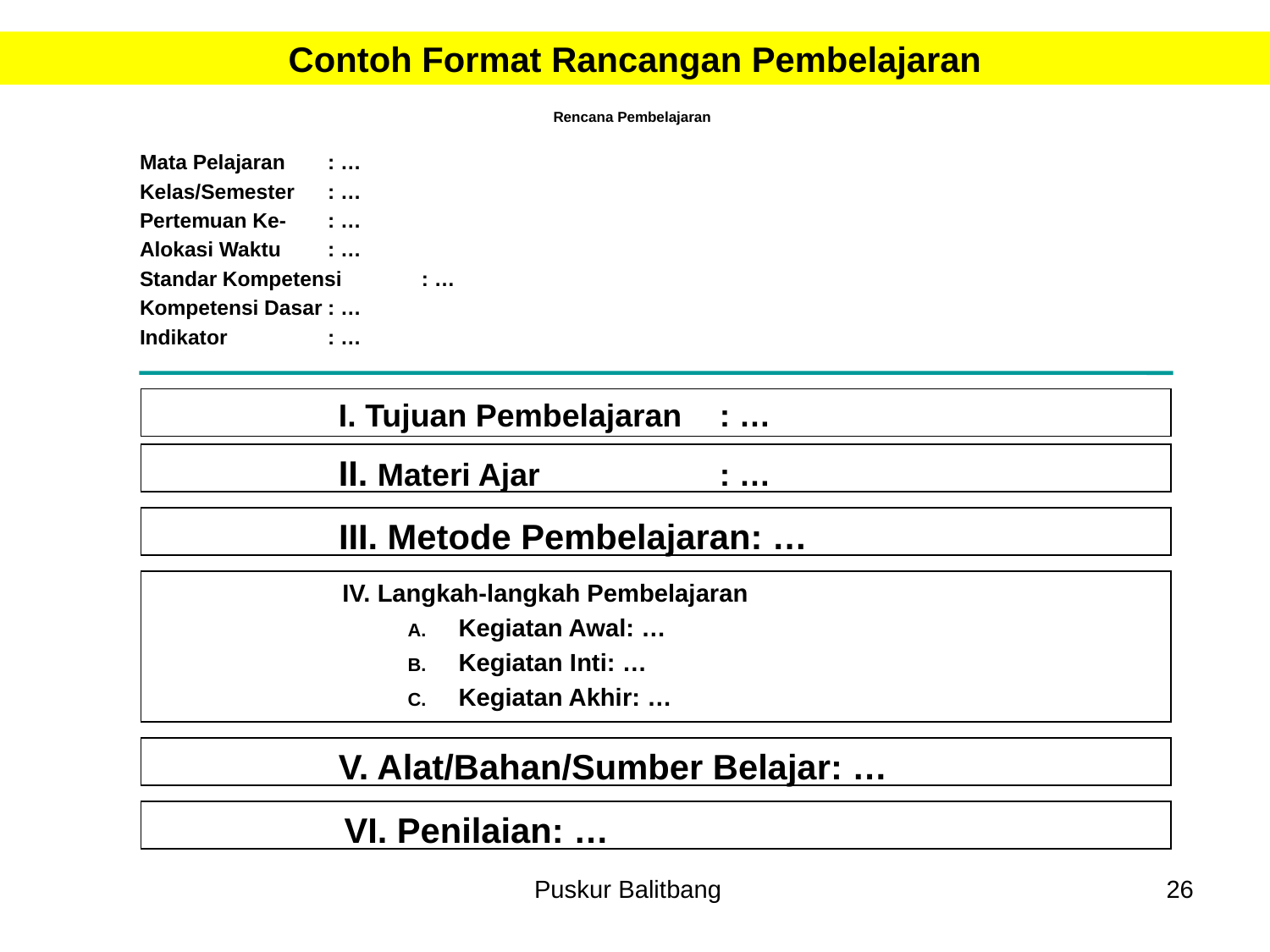

Contoh Format Rancangan Pembelajaran
# Rencana Pembelajaran
Mata Pelajaran  		: …
Kelas/Semester 		: …
Pertemuan Ke-   		: …
Alokasi Waktu   		: …
Standar Kompetensi		: …
Kompetensi Dasar		: …
Indikator	  		: …

I. Tujuan Pembelajaran	: …
II. Materi Ajar 		: …
                   III. Metode Pembelajaran: …
                           IV. Langkah-langkah Pembelajaran
Kegiatan Awal: …
Kegiatan Inti: …
Kegiatan Akhir: …
V. Alat/Bahan/Sumber Belajar: …
VI. Penilaian: …
Puskur Balitbang
26